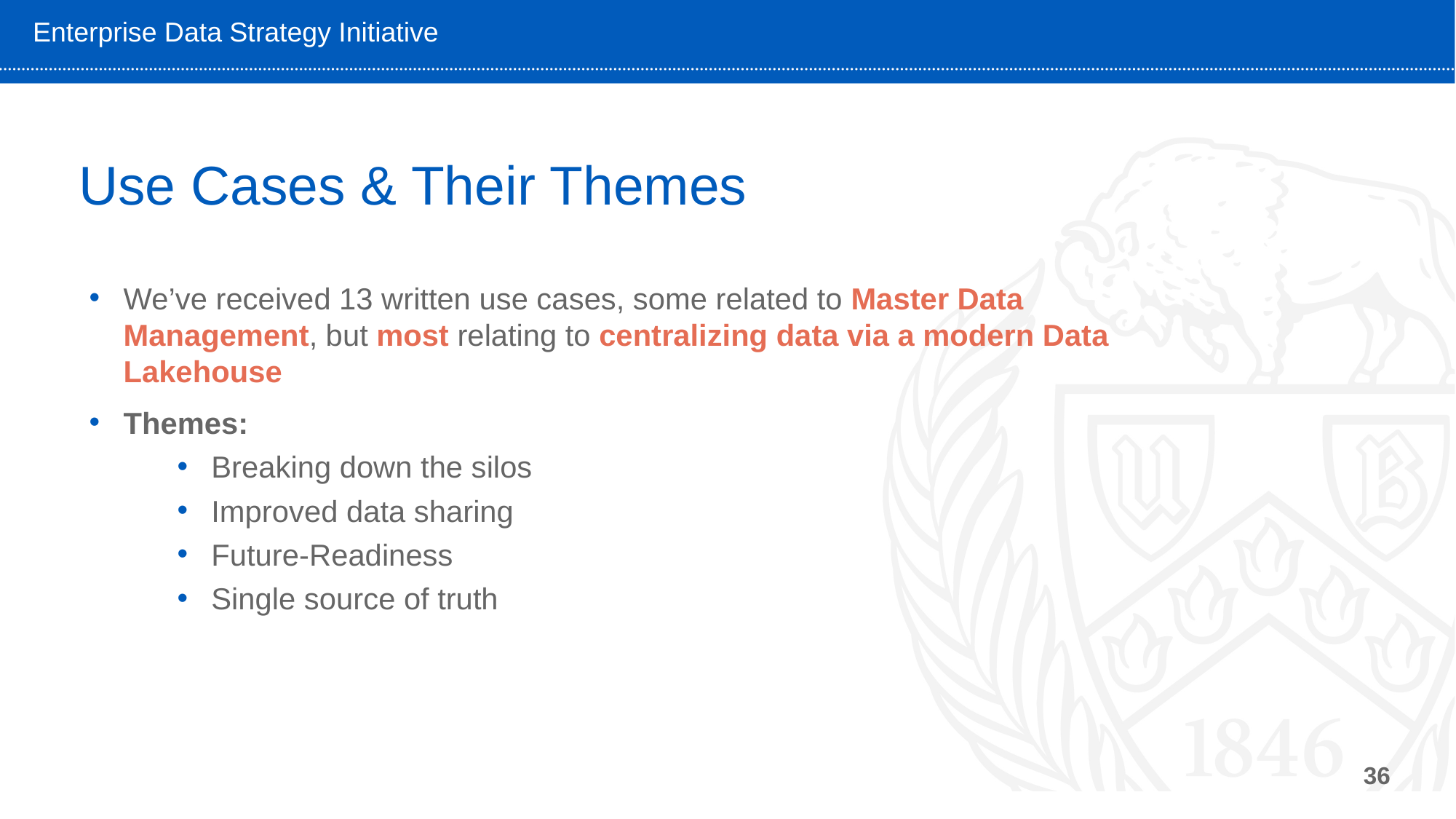

# Use Cases & Their Themes
We’ve received 13 written use cases, some related to Master Data Management, but most relating to centralizing data via a modern Data Lakehouse
Themes:
Breaking down the silos
Improved data sharing
Future-Readiness
Single source of truth